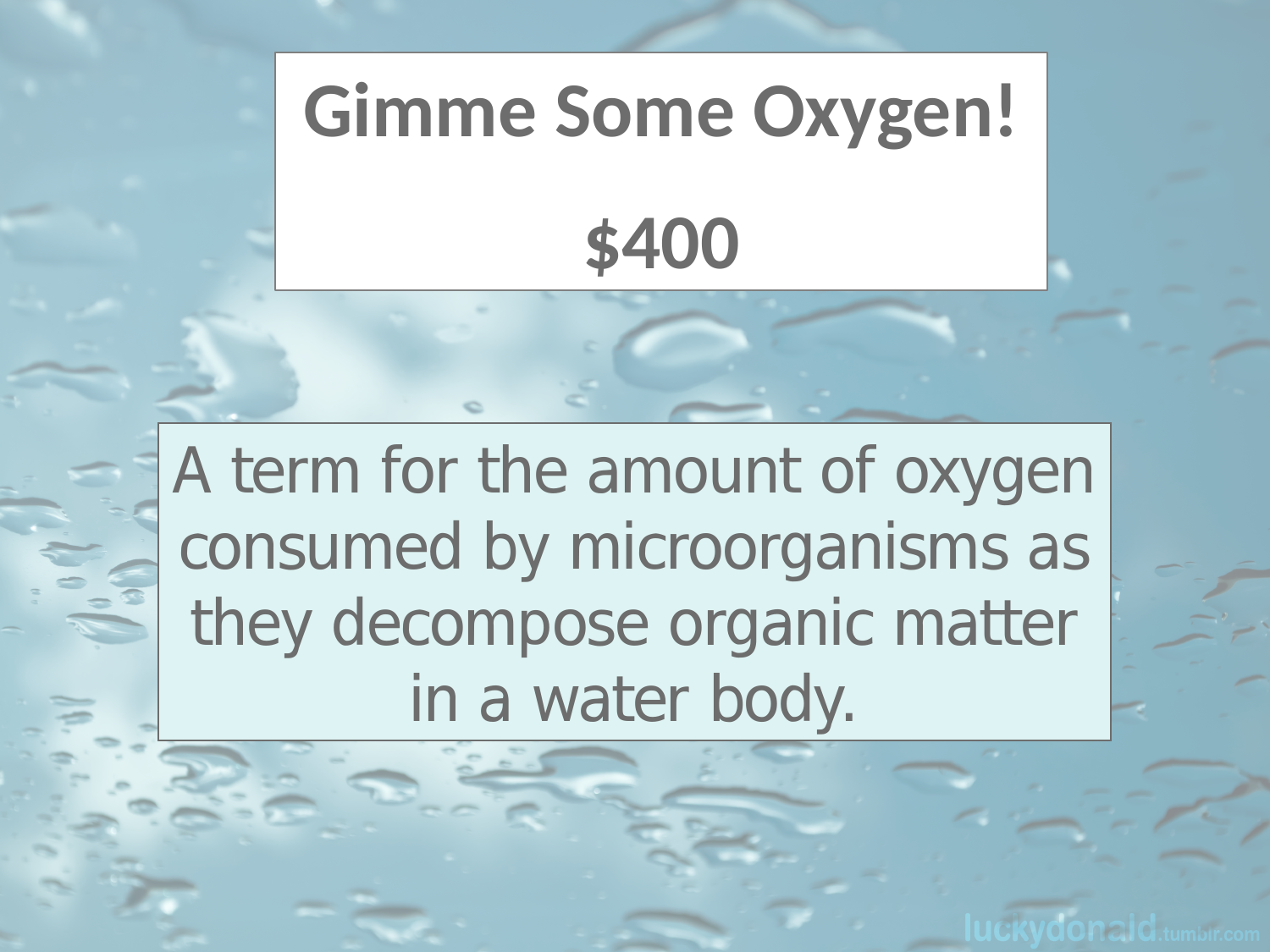

Gimme Some Oxygen!
$400
A term for the amount of oxygen consumed by microorganisms as they decompose organic matter in a water body.